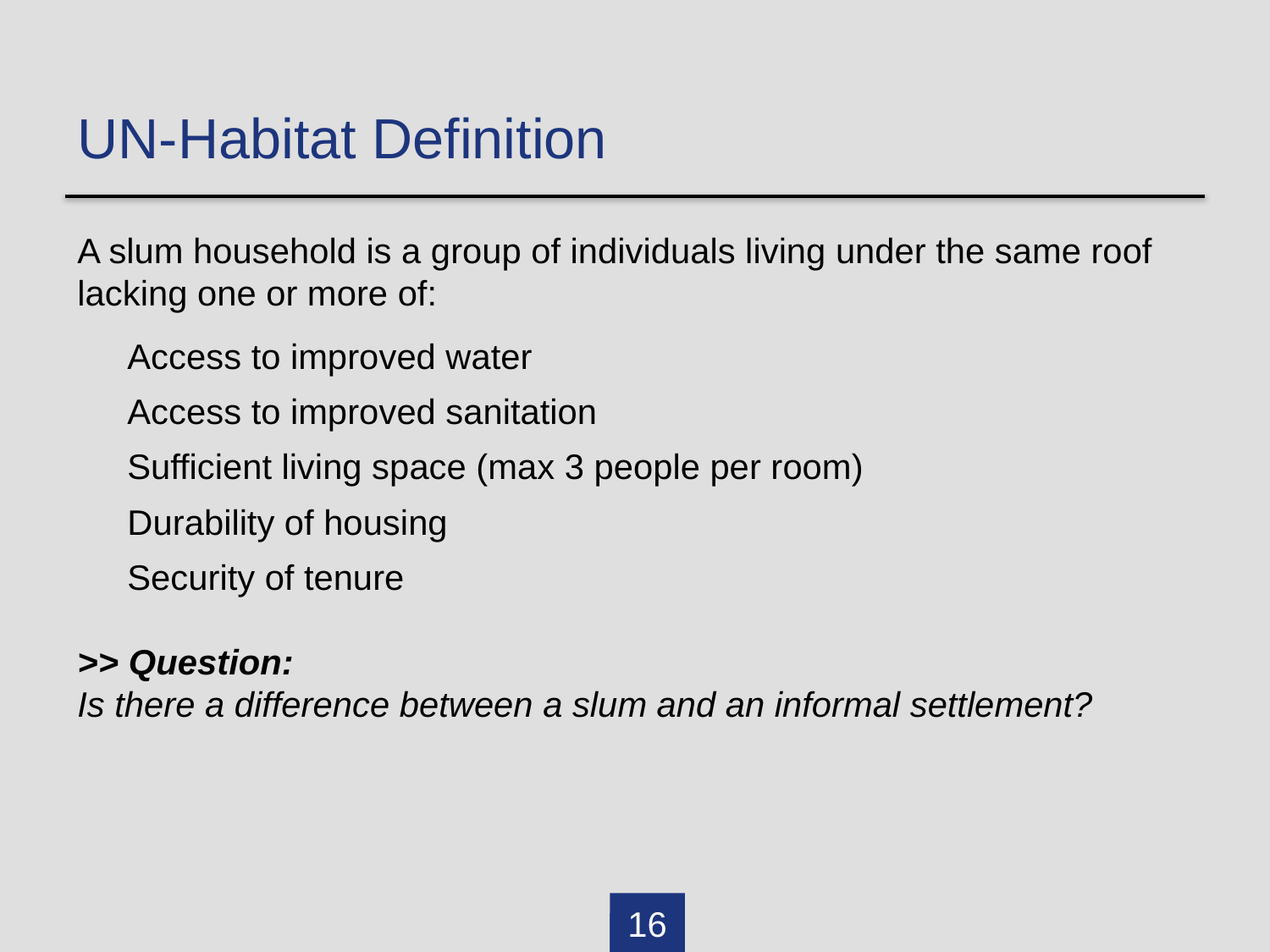

UN-Habitat Definition
A slum household is a group of individuals living under the same roof lacking one or more of:
Access to improved water
Access to improved sanitation
Sufficient living space (max 3 people per room)
Durability of housing
Security of tenure
>> Question:
Is there a difference between a slum and an informal settlement?

16
16